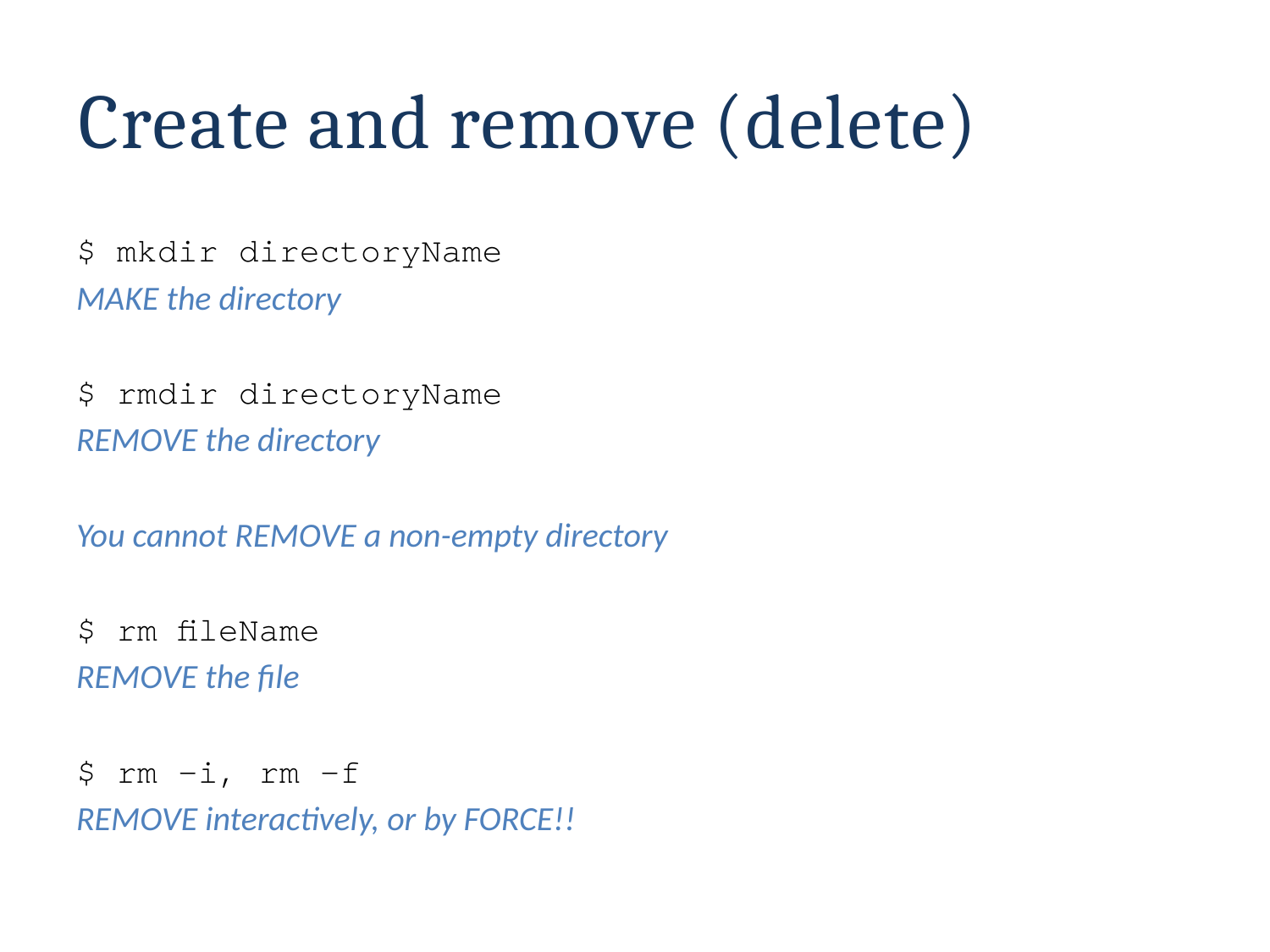

# Create and remove (delete)
$ mkdir directoryName
MAKE the directory

$ rmdir directoryName
REMOVE the directory

You cannot REMOVE a non-empty directory

$ rm fileName
REMOVE the file

$ rm -i, rm -f
REMOVE interactively, or by FORCE!!